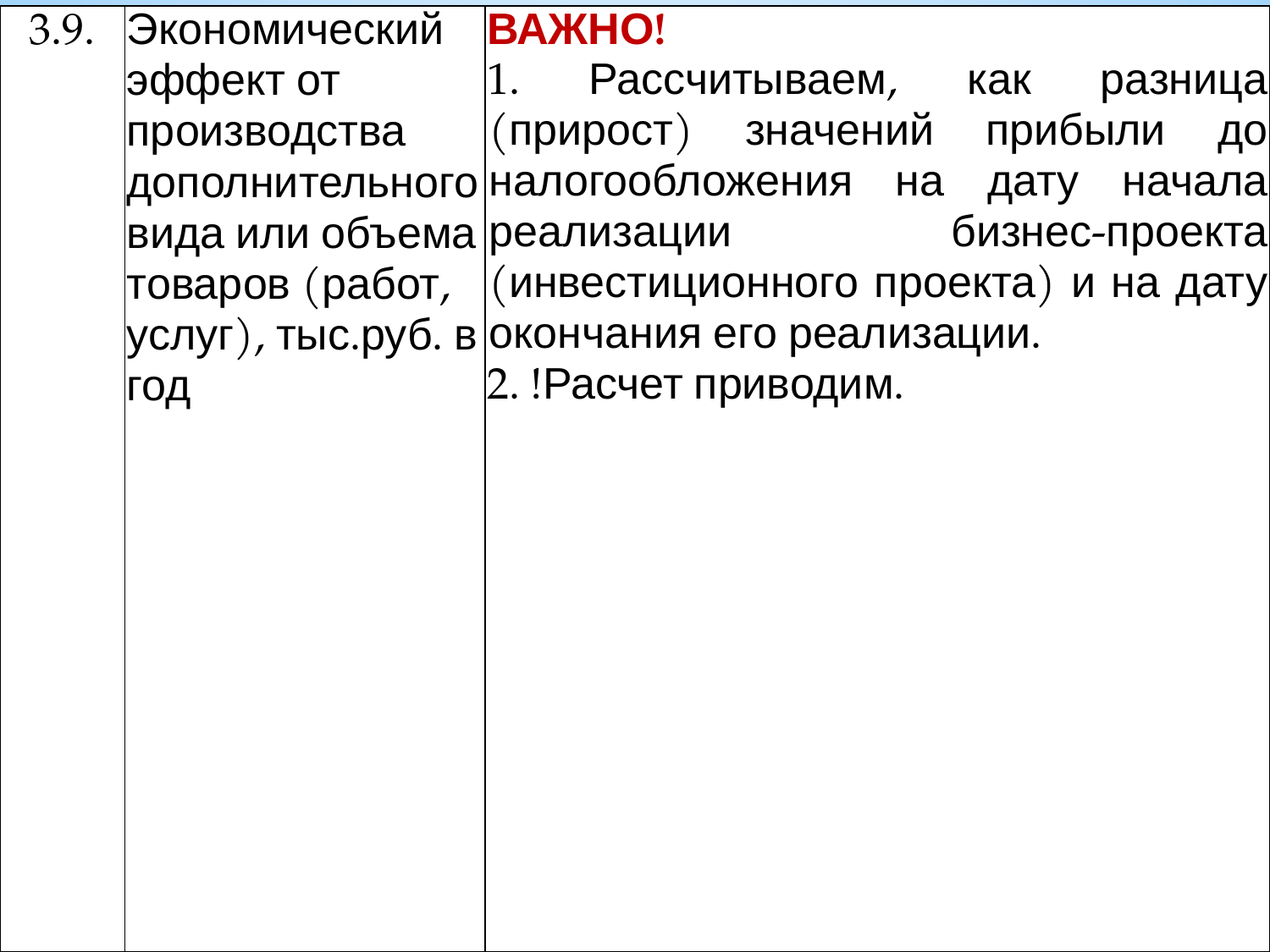

| 3.9. | Экономический эффект от производства дополнительного вида или объема товаров (работ, услуг), тыс.руб. в год | ВАЖНО! Рассчитываем, как разница (прирост) значений прибыли до налогообложения на дату начала реализации бизнес-проекта (инвестиционного проекта) и на дату окончания его реализации. !Расчет приводим. |
| --- | --- | --- |
#